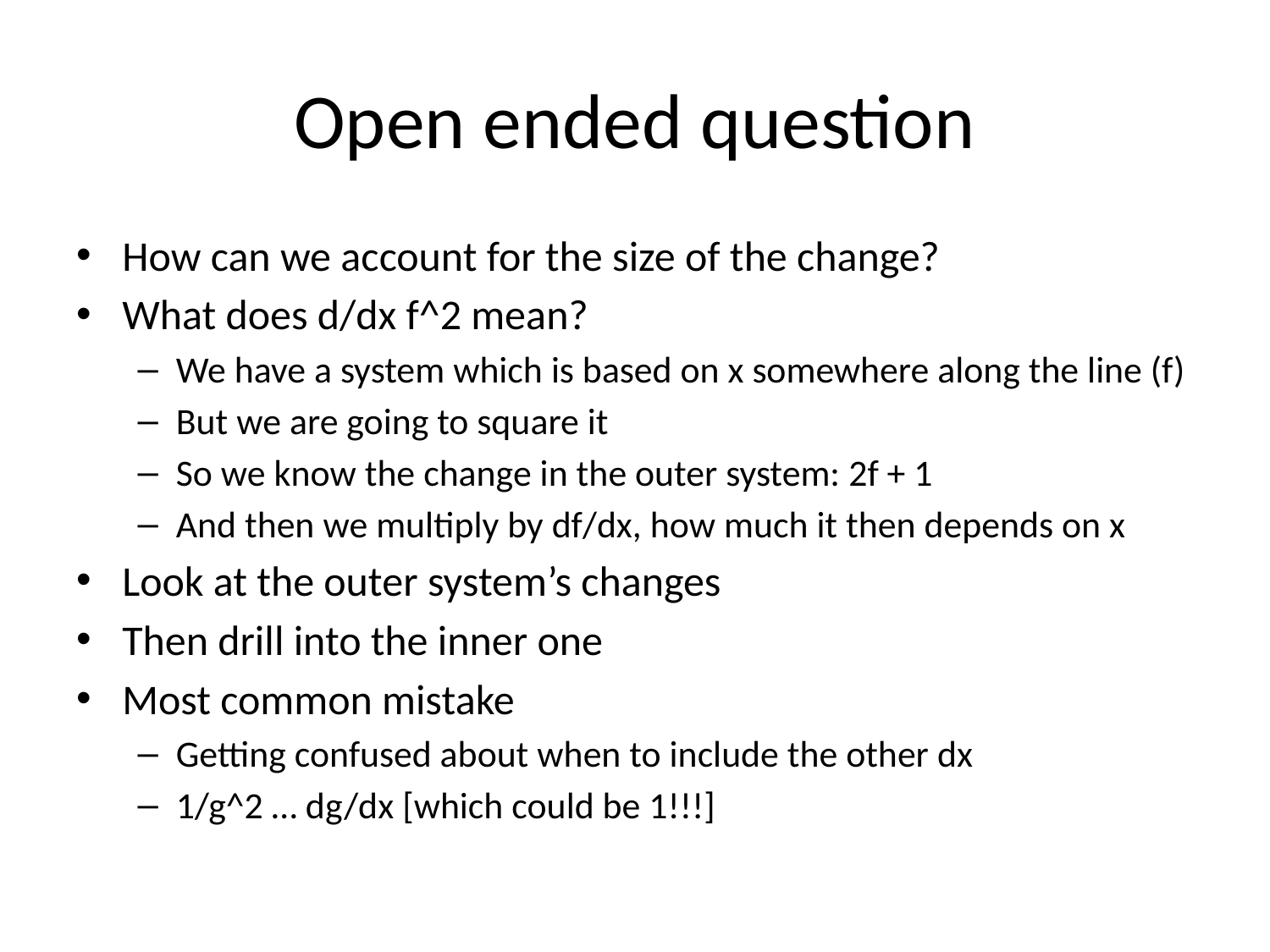

# Open ended question
How can we account for the size of the change?
What does d/dx f^2 mean?
We have a system which is based on x somewhere along the line (f)
But we are going to square it
So we know the change in the outer system: 2f + 1
And then we multiply by df/dx, how much it then depends on x
Look at the outer system’s changes
Then drill into the inner one
Most common mistake
Getting confused about when to include the other dx
1/g^2 … dg/dx [which could be 1!!!]